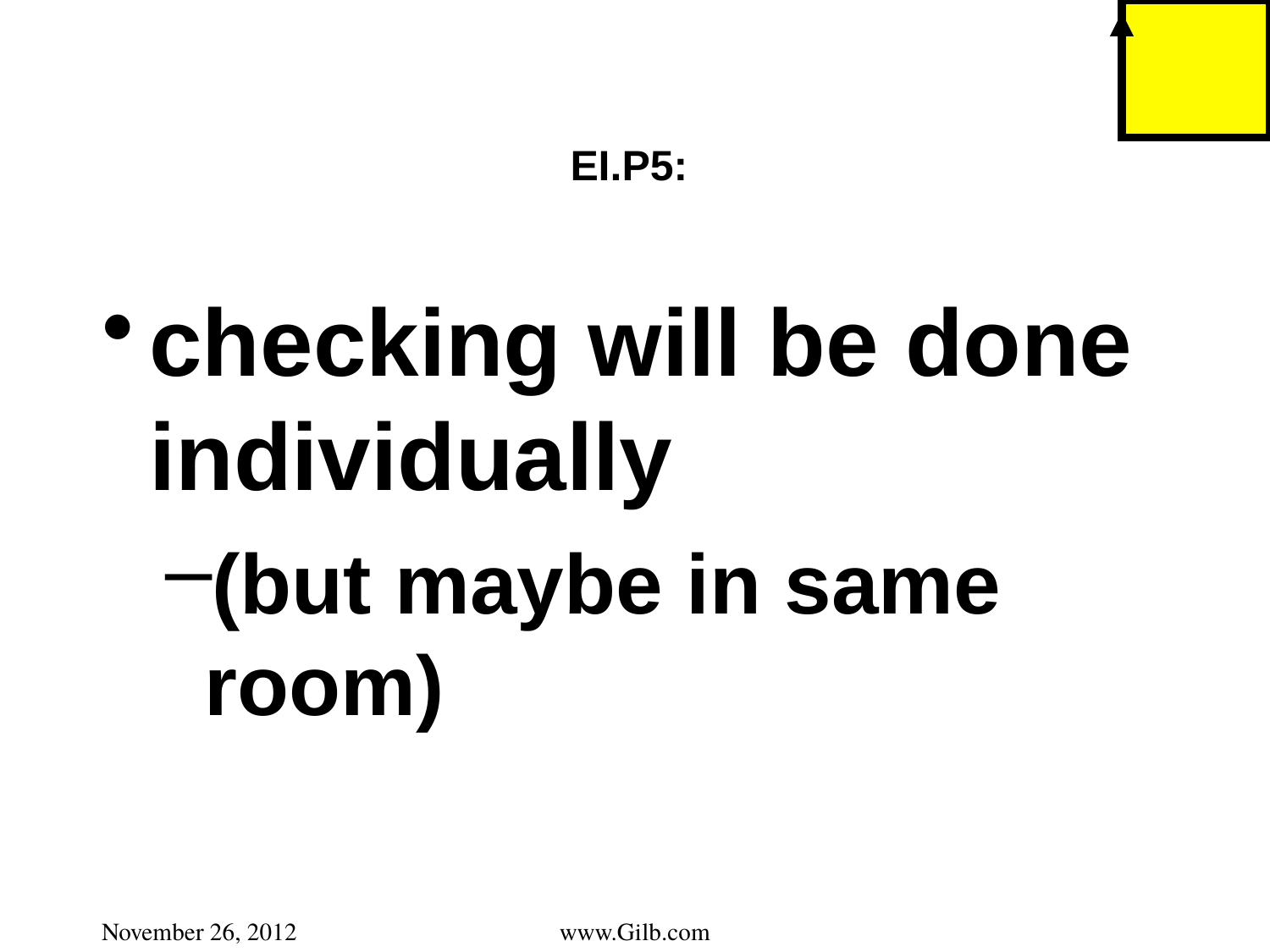

# EI.P5:
checking will be done individually
(but maybe in same room)
November 26, 2012
www.Gilb.com
111